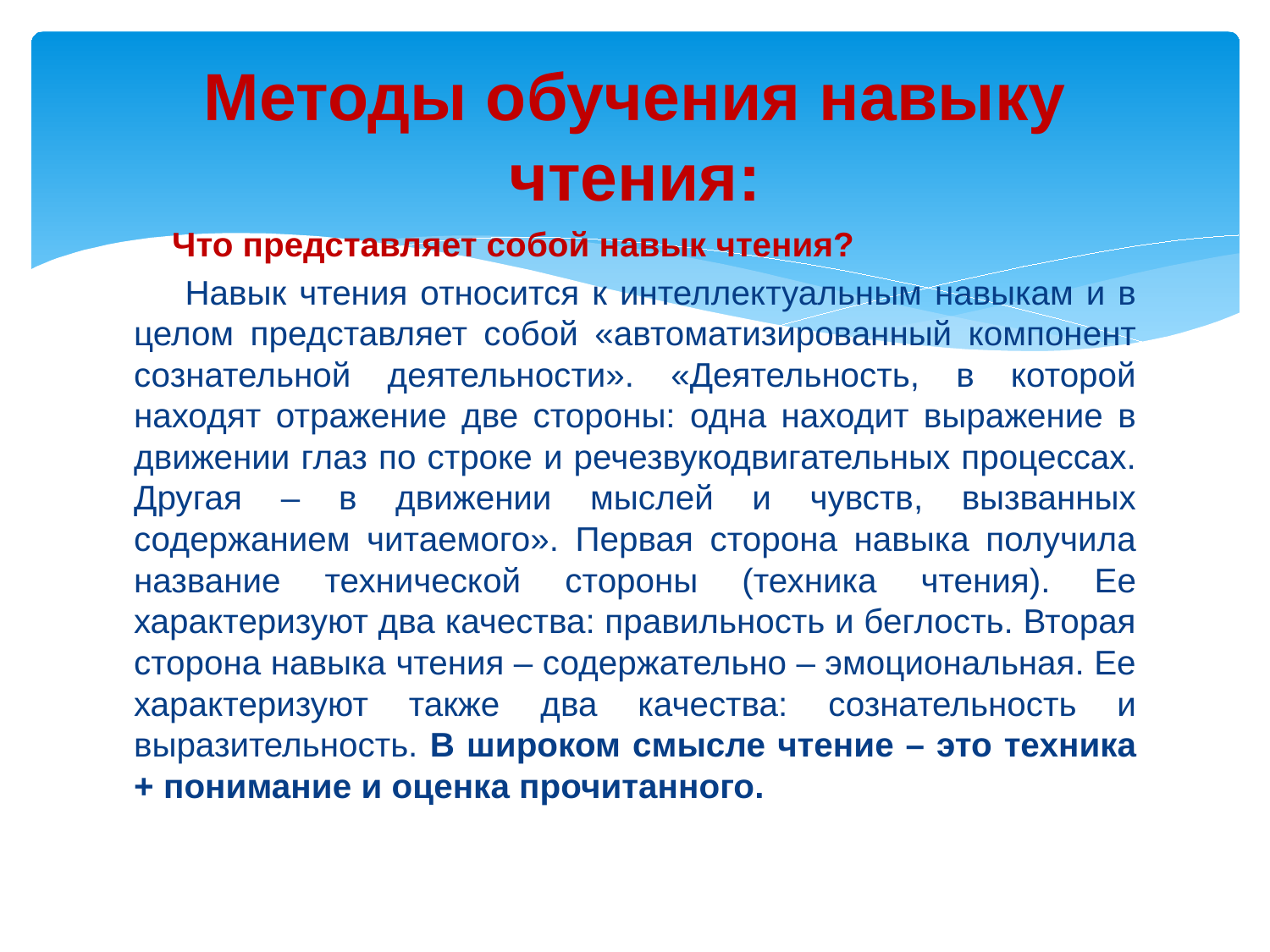

# Методы обучения навыку чтения:
    Что представляет собой навык чтения?
    Навык чтения относится к интеллектуальным навыкам и в целом представляет собой «автоматизированный компонент сознательной деятельности». «Деятельность, в которой находят отражение две стороны: одна находит выражение в движении глаз по строке и речезвукодвигательных процессах. Другая – в движении мыслей и чувств, вызванных содержанием читаемого». Первая сторона навыка получила название технической стороны (техника чтения). Ее характеризуют два качества: правильность и беглость. Вторая сторона навыка чтения – содержательно – эмоциональная. Ее характеризуют также два качества: сознательность и выразительность. В широком смысле чтение – это техника + понимание и оценка прочитанного.